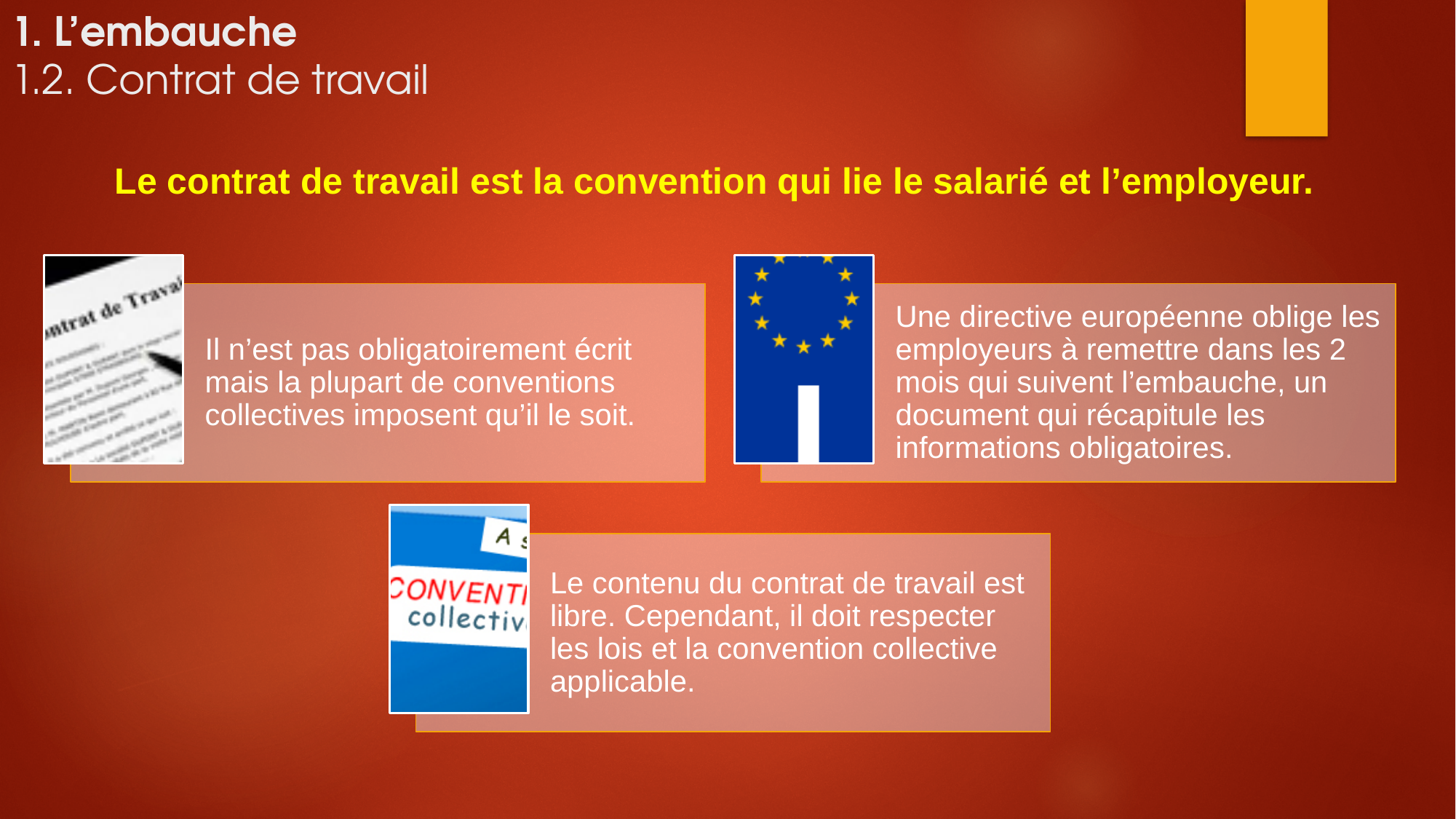

# 1. L’embauche 1.2. Contrat de travail
Le contrat de travail est la convention qui lie le salarié et l’employeur.
Il n’est pas obligatoirement écrit mais la plupart de conventions collectives imposent qu’il le soit.
Une directive européenne oblige les employeurs à remettre dans les 2 mois qui suivent l’embauche, un document qui récapitule les informations obligatoires.
Le contenu du contrat de travail est libre. Cependant, il doit respecter les lois et la convention collective applicable.